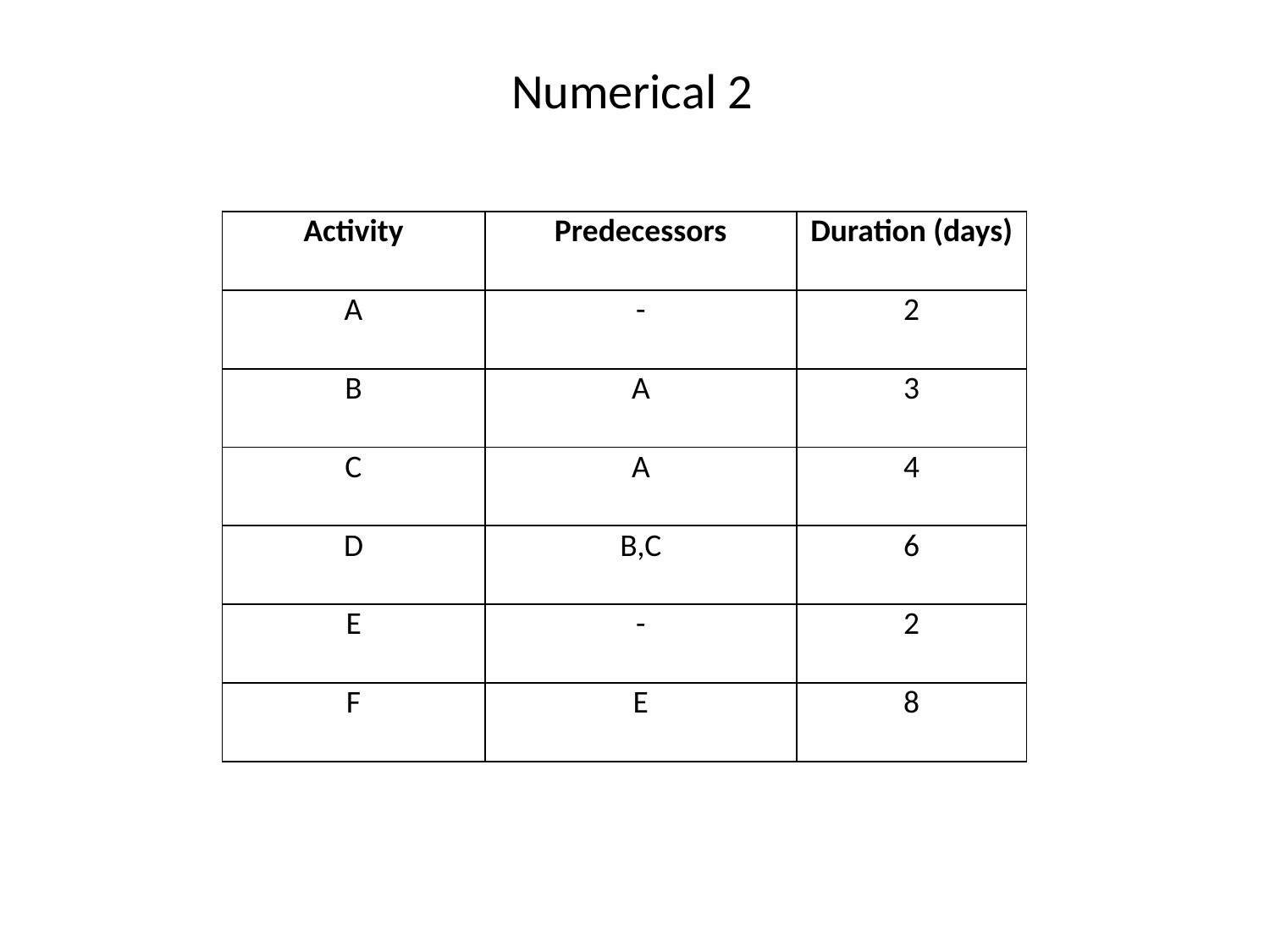

Numerical 2
| Activity | Predecessors | Duration (days) |
| --- | --- | --- |
| A | - | 2 |
| B | A | 3 |
| C | A | 4 |
| D | B,C | 6 |
| E | - | 2 |
| F | E | 8 |